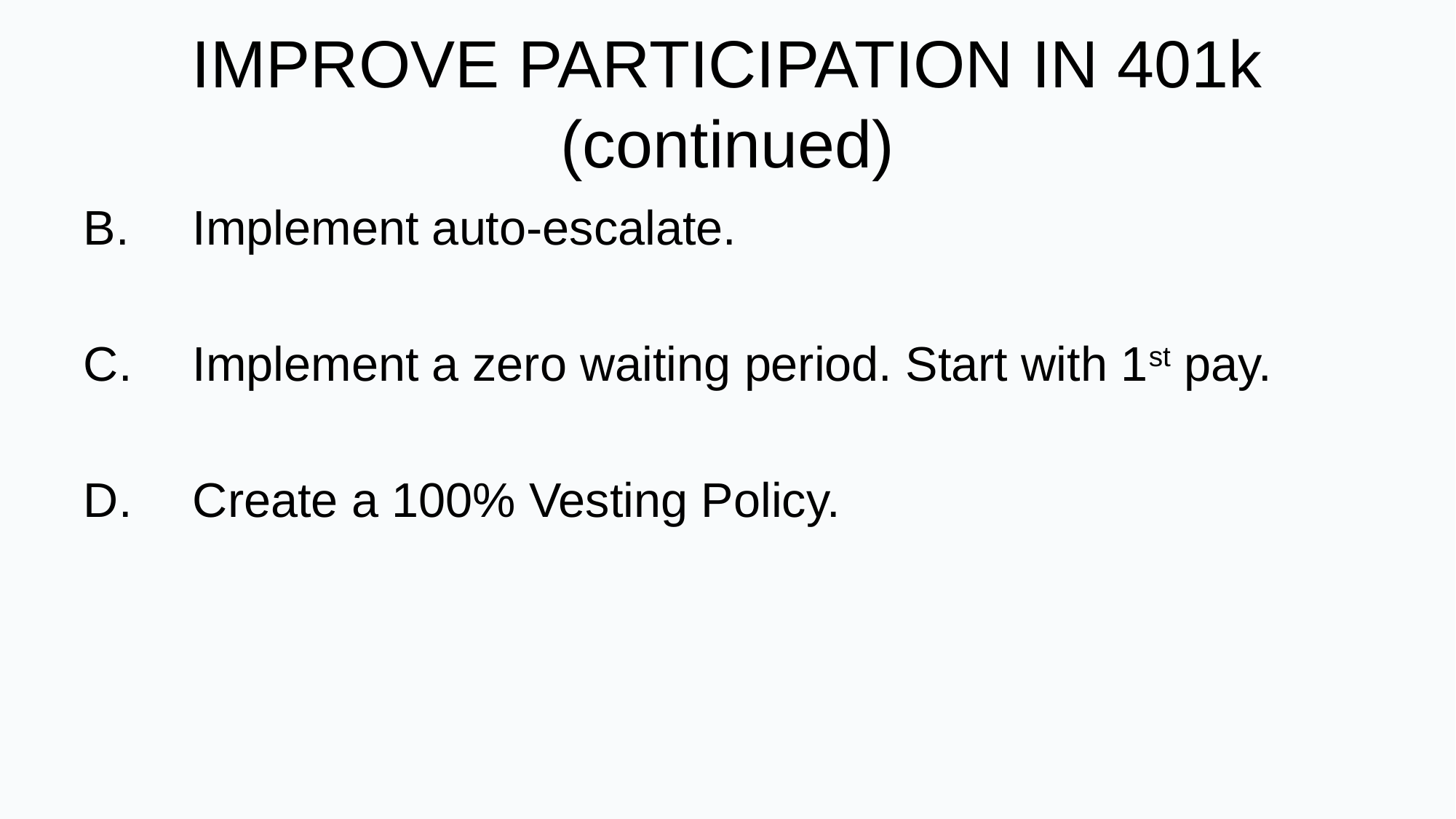

# IMPROVE PARTICIPATION IN 401k (continued)
B.	Implement auto-escalate.

C.	Implement a zero waiting period. Start with 1st pay.

D.	Create a 100% Vesting Policy.